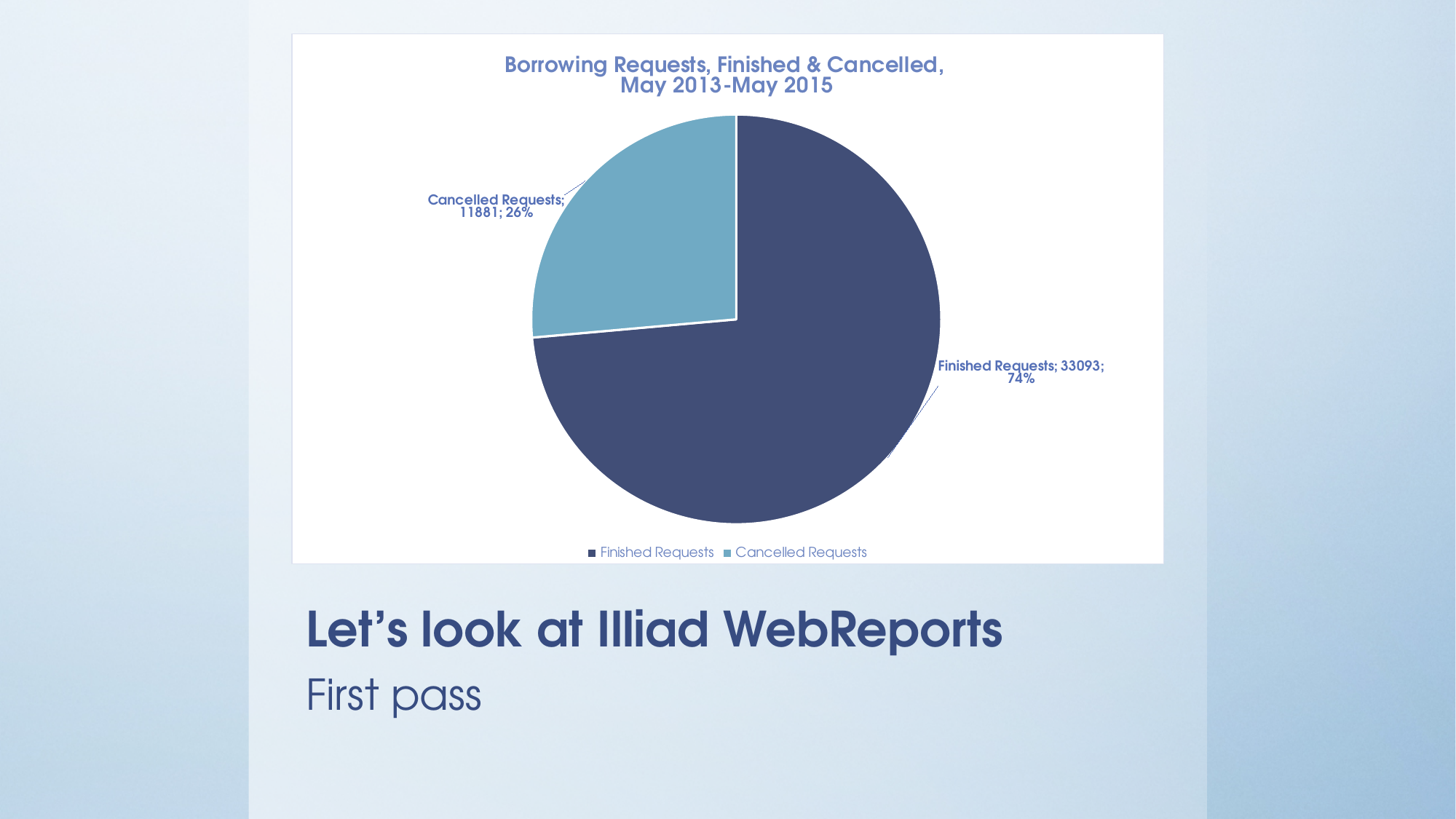

### Chart: Borrowing Requests, Finished & Cancelled,
May 2013-May 2015

| Category |  |
|---|---|
| Finished Requests | 33093.0 |
| Cancelled Requests | 11881.0 |
# Let’s look at Illiad WebReports
First pass